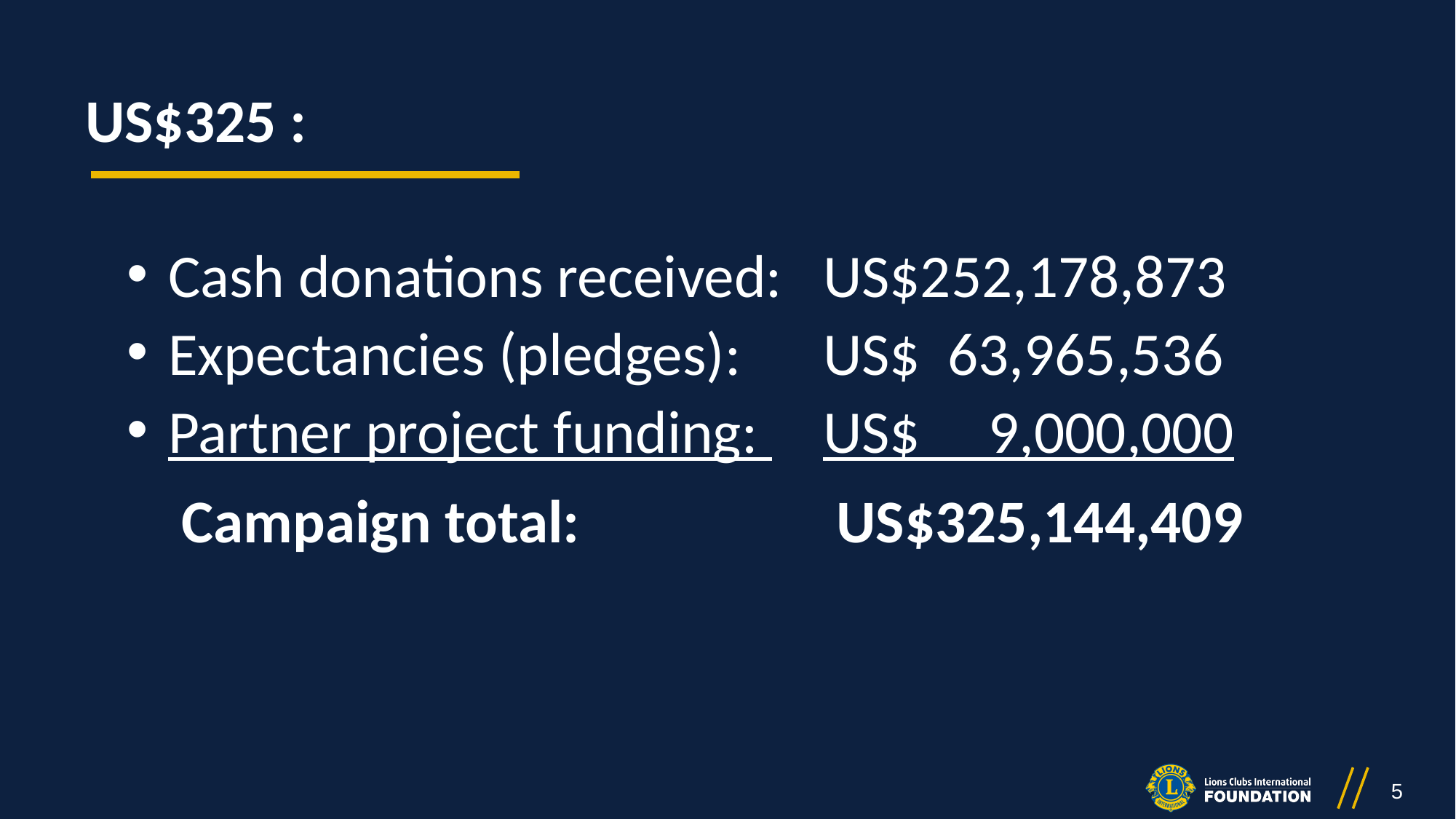

US$325 :
Cash donations received:	US$252,178,873
Expectancies (pledges):	US$  63,965,536
Partner project funding: 	US$     9,000,000
Campaign total:			US$325,144,409